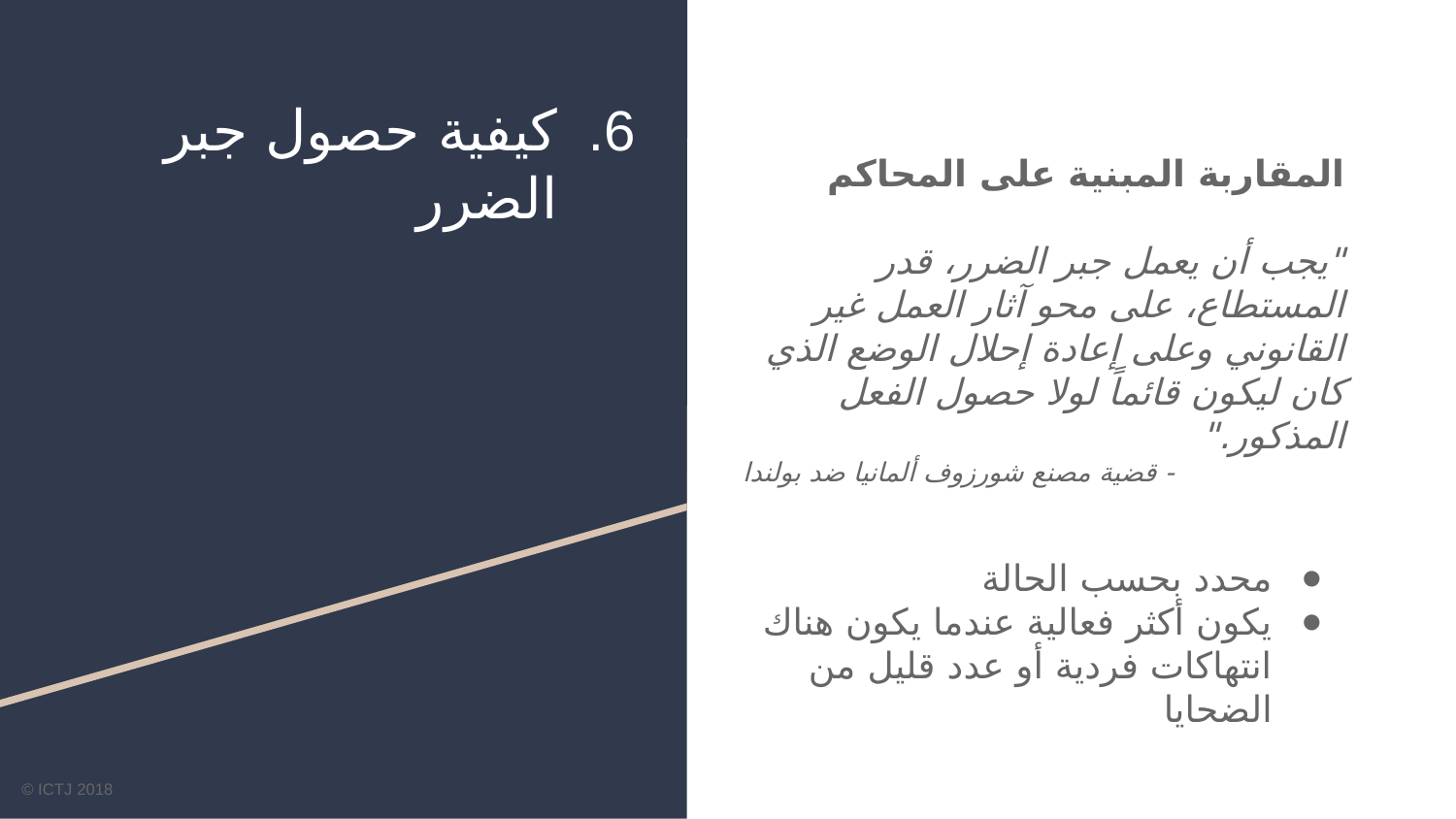

# كيفية حصول جبر الضرر

المقاربة المبنية على المحاكم

"يجب أن يعمل جبر الضرر، قدر المستطاع، على محو آثار العمل غير القانوني وعلى إعادة إحلال الوضع الذي كان ليكون قائماً لولا حصول الفعل المذكور."
- قضية مصنع شورزوف ألمانيا ضد بولندا

محدد بحسب الحالة
يكون أكثر فعالية عندما يكون هناك انتهاكات فردية أو عدد قليل من الضحايا
© ICTJ 2018